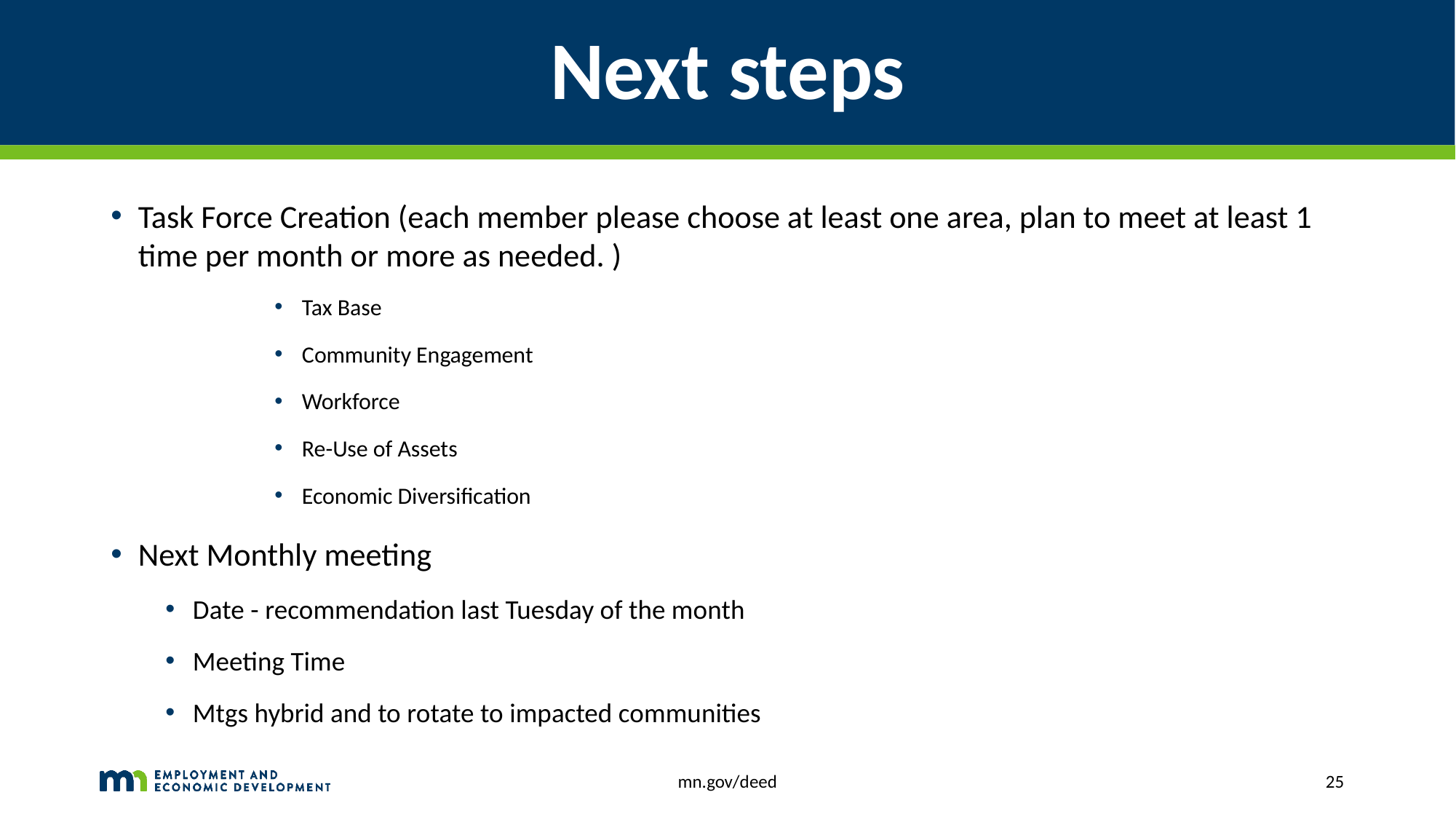

# Next steps
Task Force Creation (each member please choose at least one area, plan to meet at least 1 time per month or more as needed. )
Tax Base
Community Engagement
Workforce
Re-Use of Assets
Economic Diversification
Next Monthly meeting
Date - recommendation last Tuesday of the month
Meeting Time
Mtgs hybrid and to rotate to impacted communities

mn.gov/deed
25